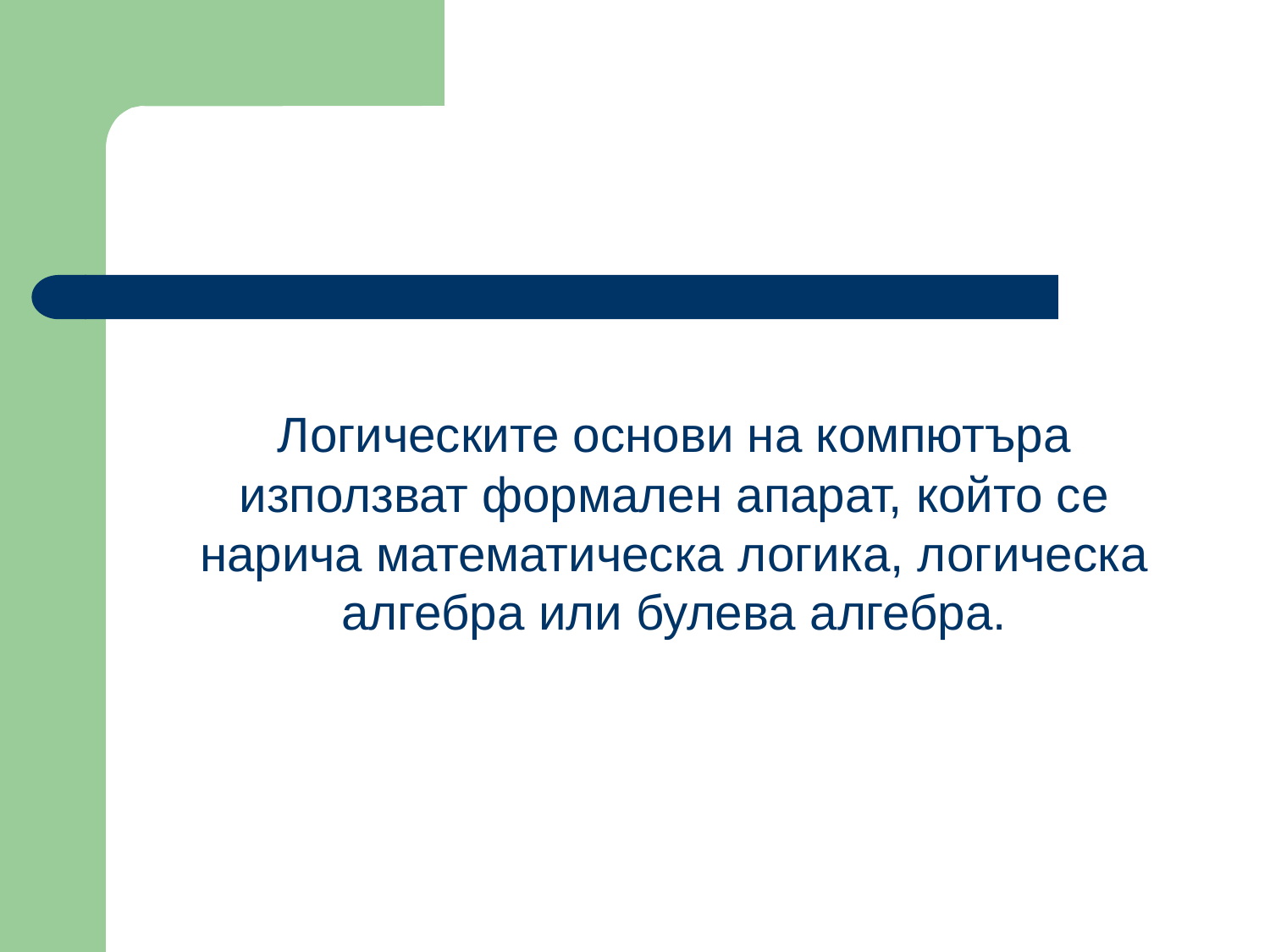

#

	Логическите основи на компютъра използват формален апарат, който се нарича математическа логика, логическа алгебра или булева алгебра.